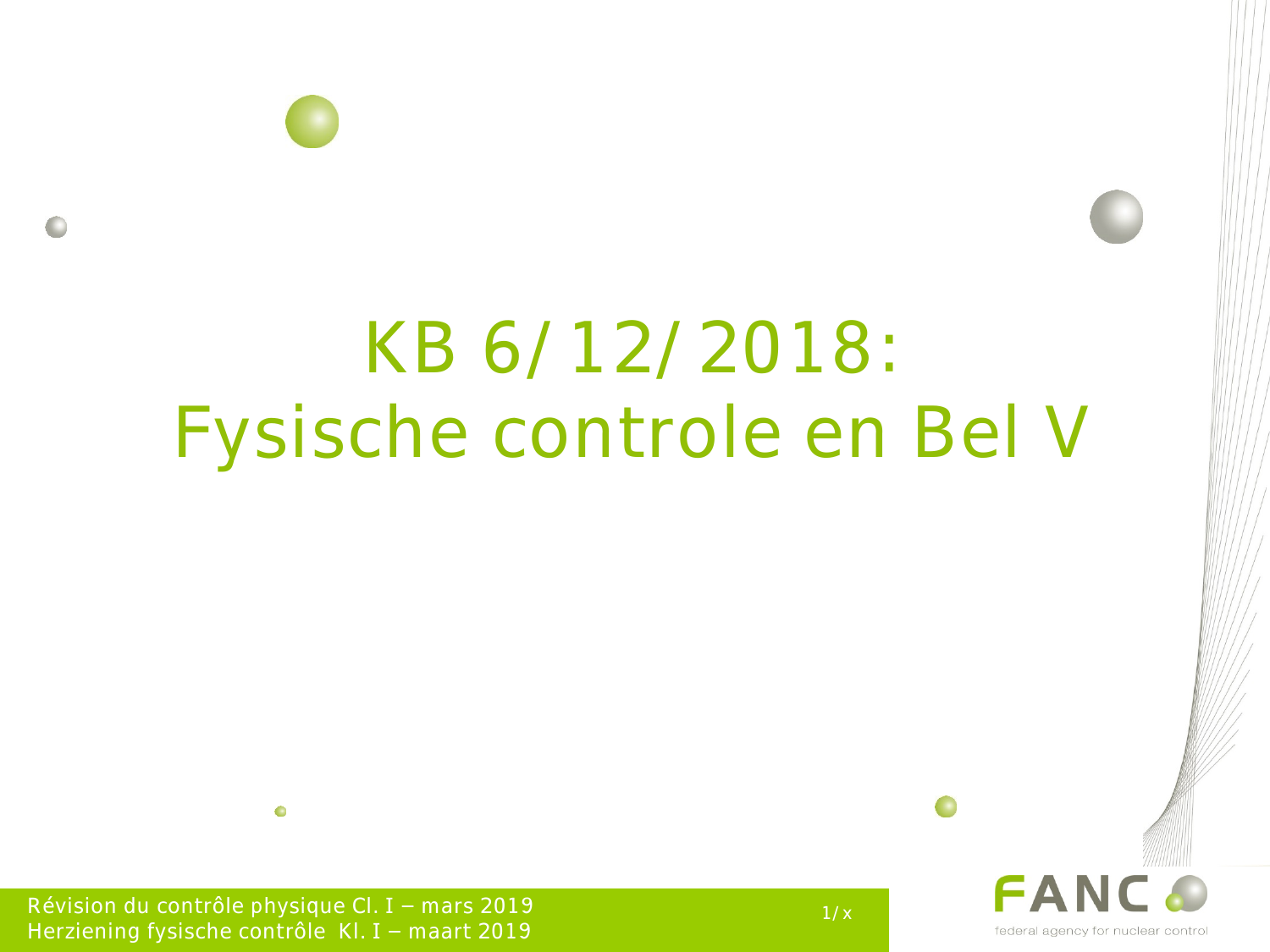

KB 6/12/2018:
Fysische controle en Bel V

Révision du contrôle physique Cl. I – mars 2019
Herziening fysische contrôle  Kl. I – maart 2019
1